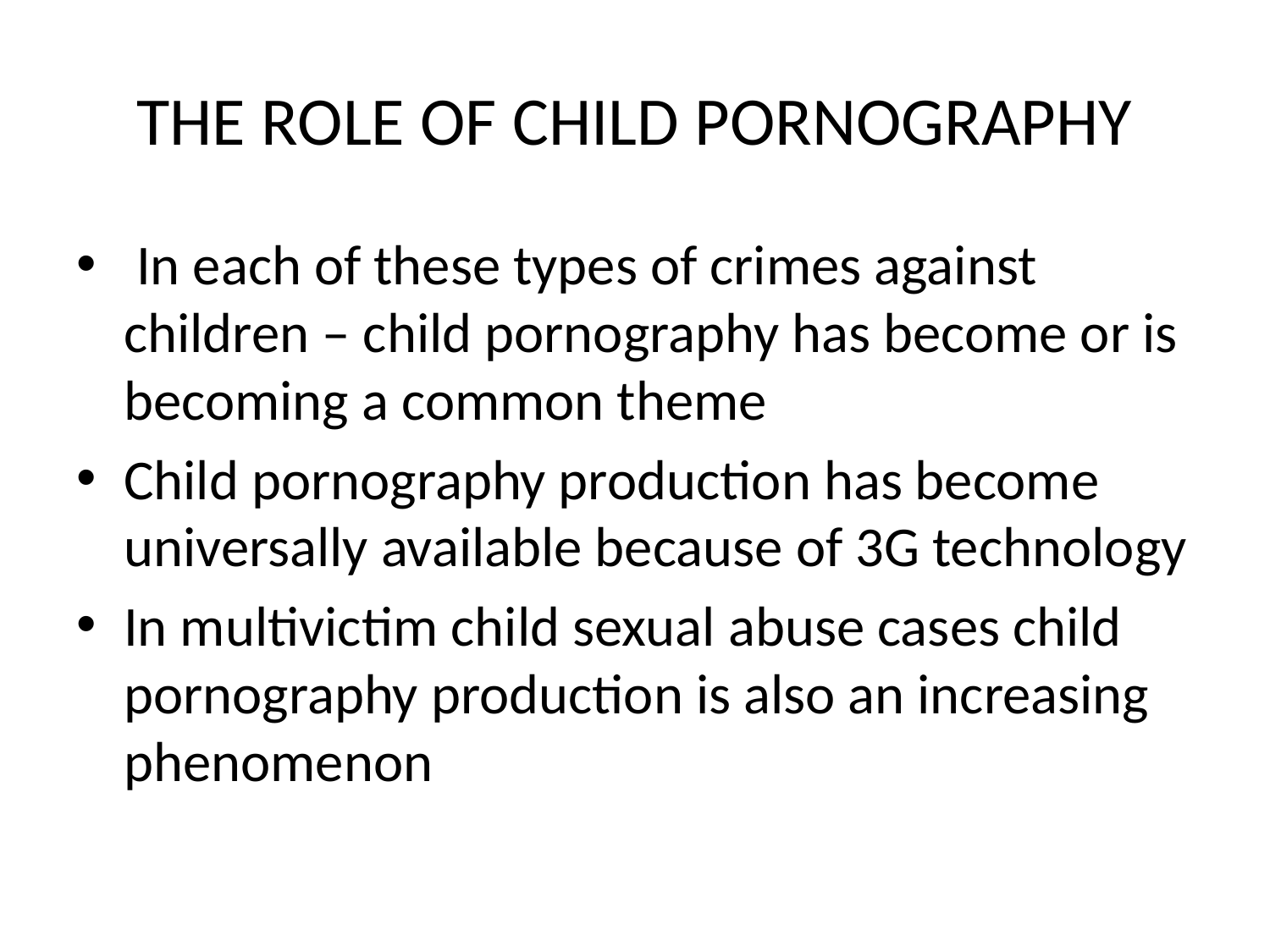

# THE ROLE OF CHILD PORNOGRAPHY
 In each of these types of crimes against children – child pornography has become or is becoming a common theme
Child pornography production has become universally available because of 3G technology
In multivictim child sexual abuse cases child pornography production is also an increasing phenomenon